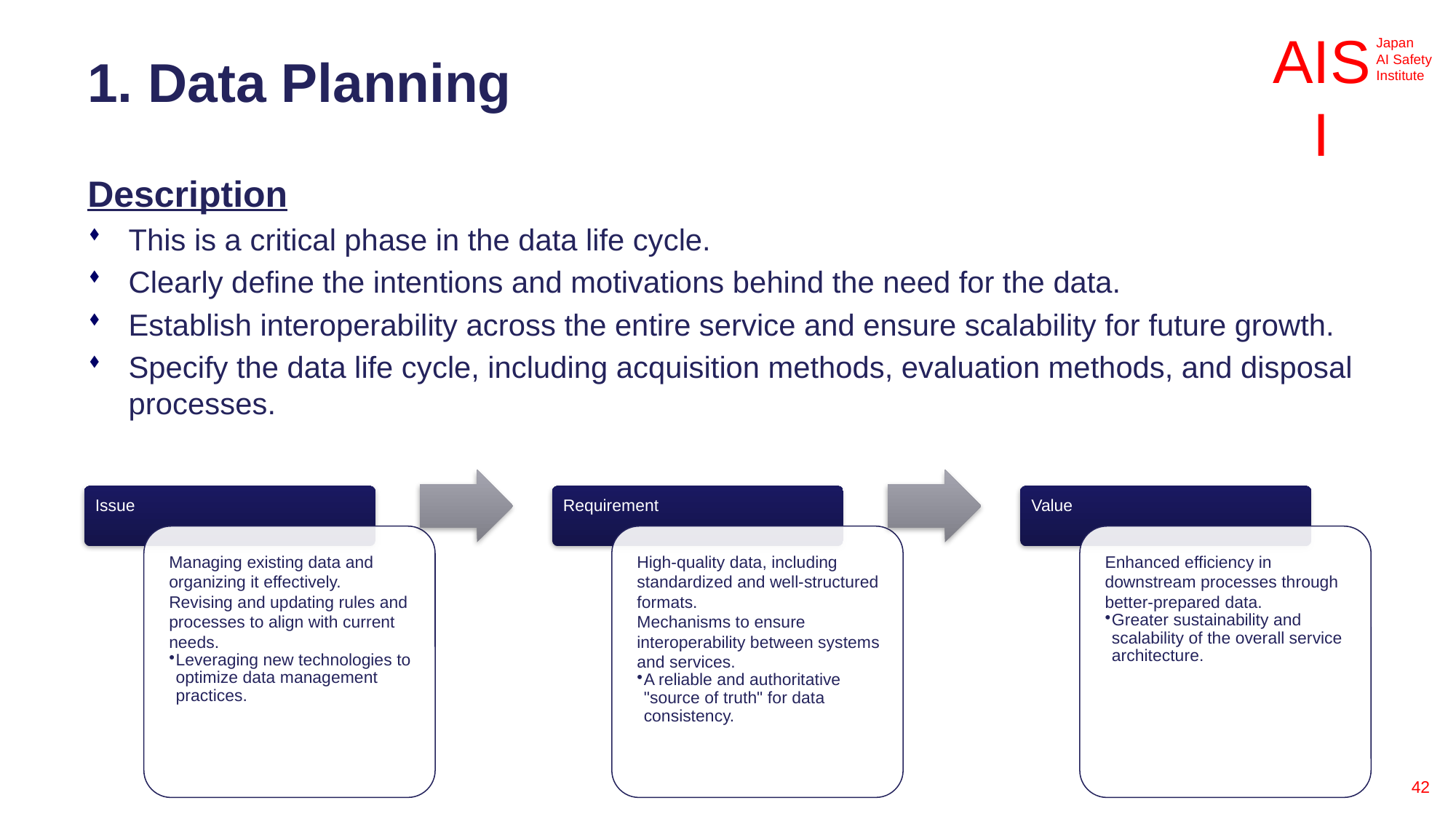

# 1. Data Planning
Description
This is a critical phase in the data life cycle.
Clearly define the intentions and motivations behind the need for the data.
Establish interoperability across the entire service and ensure scalability for future growth.
Specify the data life cycle, including acquisition methods, evaluation methods, and disposal processes.
Issue
Managing existing data and organizing it effectively.
Revising and updating rules and processes to align with current needs.
Leveraging new technologies to optimize data management practices.

Requirement
High-quality data, including standardized and well-structured formats.
Mechanisms to ensure interoperability between systems and services.
A reliable and authoritative "source of truth" for data consistency.

Value
Enhanced efficiency in downstream processes through better-prepared data.
Greater sustainability and scalability of the overall service architecture.
42